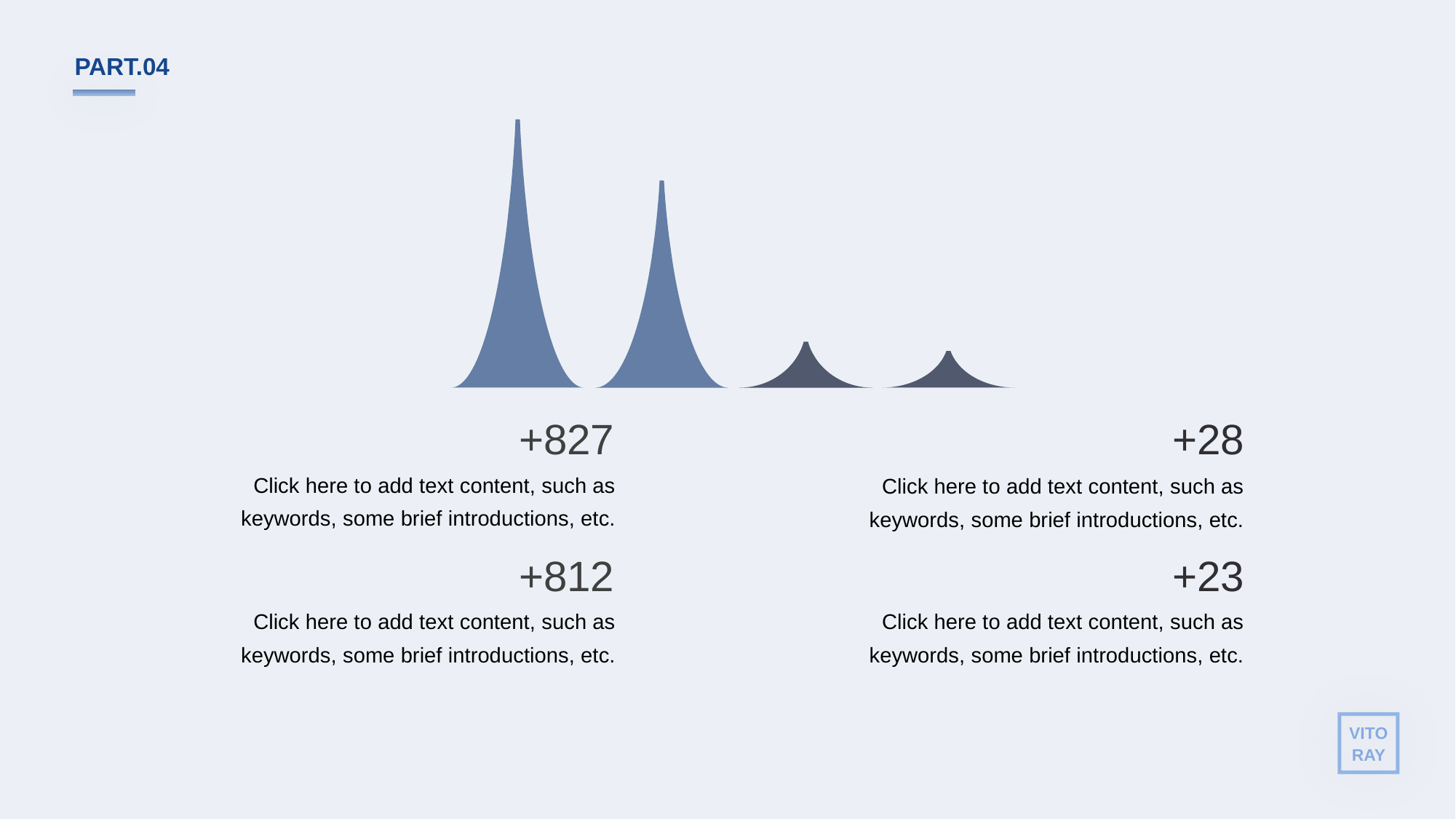

PART.04

+827
+28
Click here to add text content, such as keywords, some brief introductions, etc.

Click here to add text content, such as keywords, some brief introductions, etc.

+812
+23
Click here to add text content, such as keywords, some brief introductions, etc.

Click here to add text content, such as keywords, some brief introductions, etc.

VITO
RAY